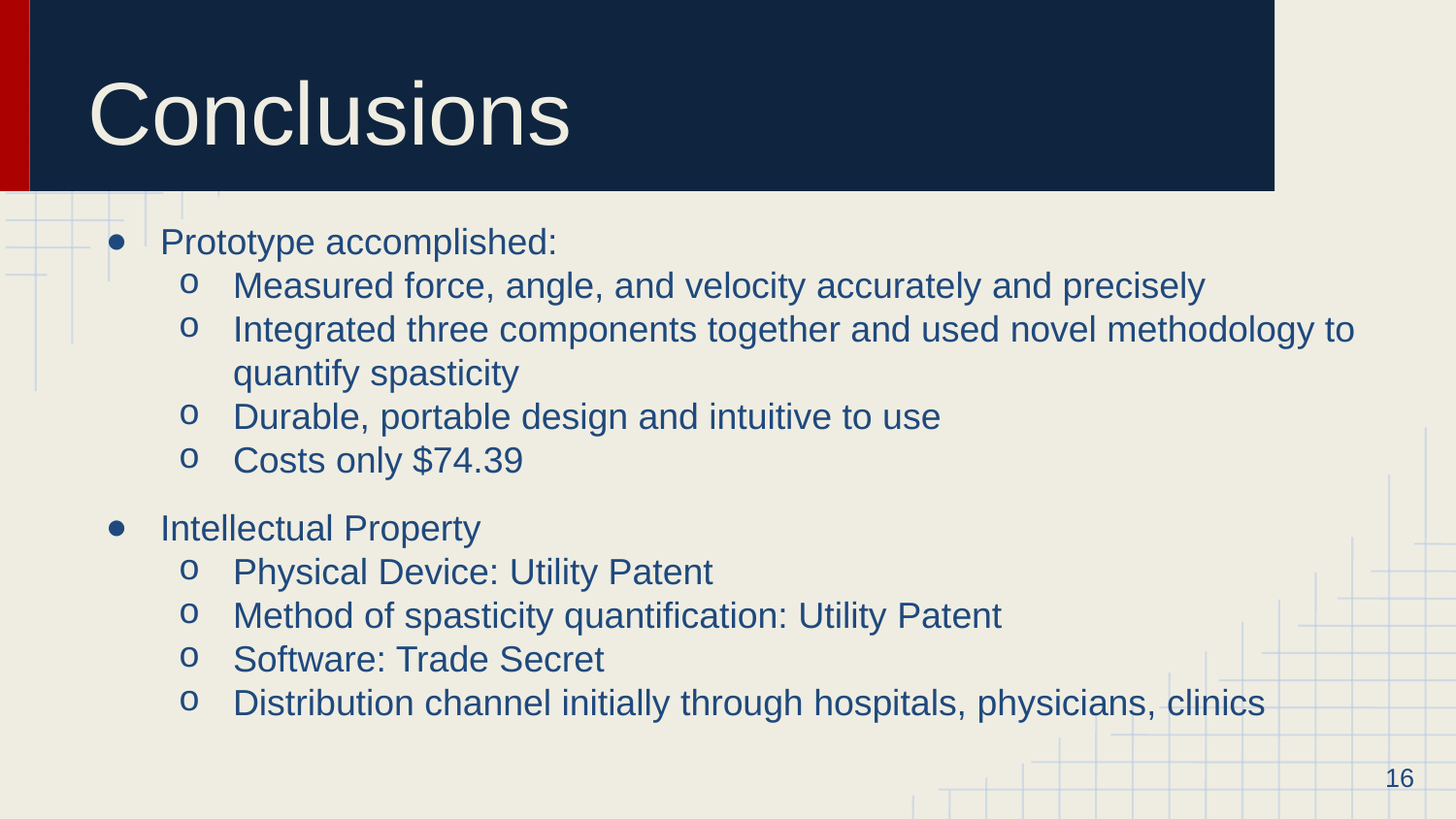

# Conclusions
Prototype accomplished:
Measured force, angle, and velocity accurately and precisely
Integrated three components together and used novel methodology to quantify spasticity
Durable, portable design and intuitive to use
Costs only $74.39

Intellectual Property
Physical Device: Utility Patent
Method of spasticity quantification: Utility Patent
Software: Trade Secret
Distribution channel initially through hospitals, physicians, clinics
16